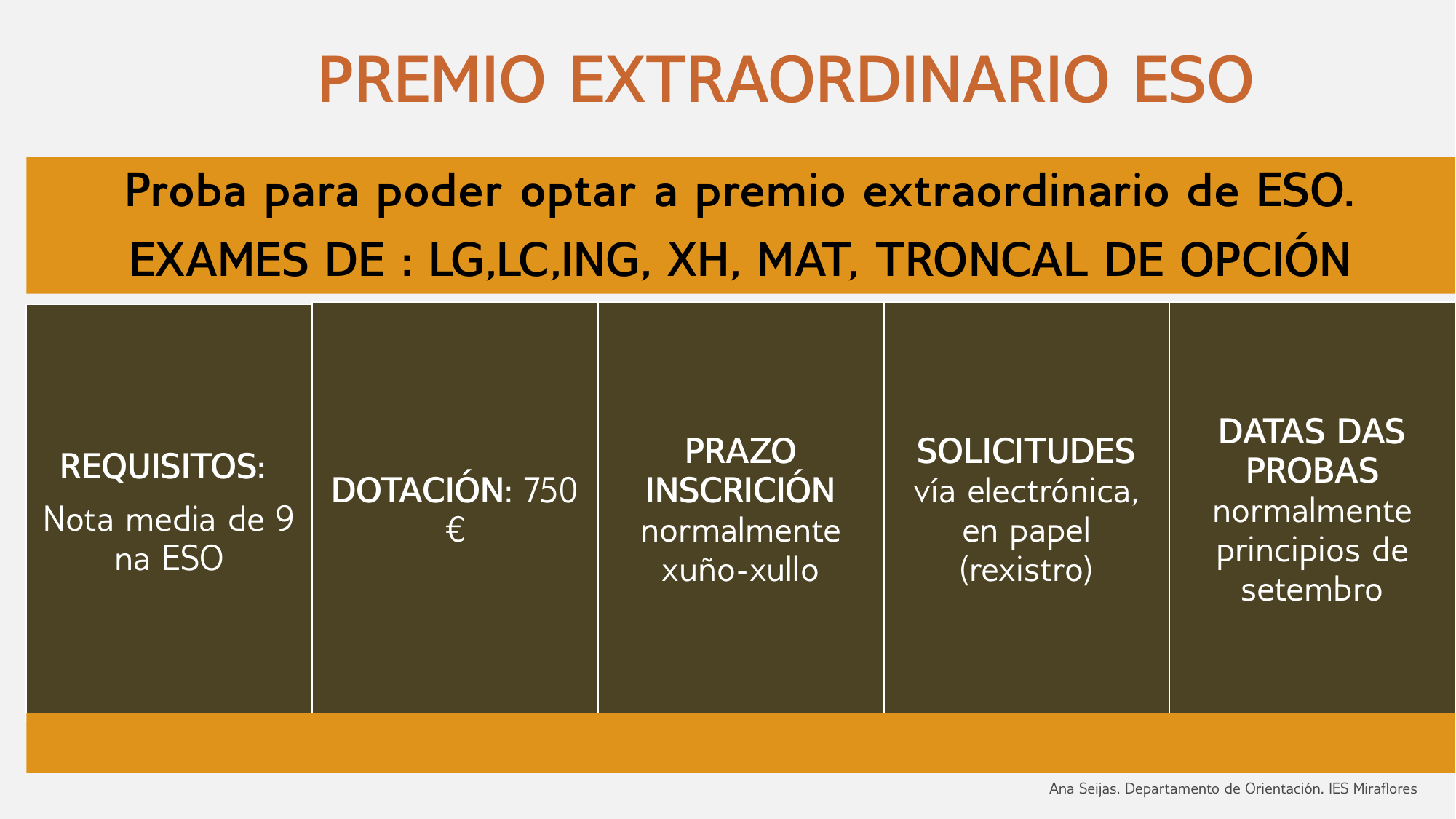

PREMIO EXTRAORDINARIO ESO
Proba para poder optar a premio extraordinario de ESO.
EXAMES DE : LG,LC,ING, XH, MAT, TRONCAL DE OPCIÓN
REQUISITOS:
Nota media de 9 na ESO
DOTACIÓN: 750 €
PRAZO INSCRICIÓN normalmente xuño-xullo
SOLICITUDES vía electrónica, en papel (rexistro)
DATAS DAS PROBAS normalmente principios de setembro
Ana Seijas. Departamento de Orientación. IES Miraflores